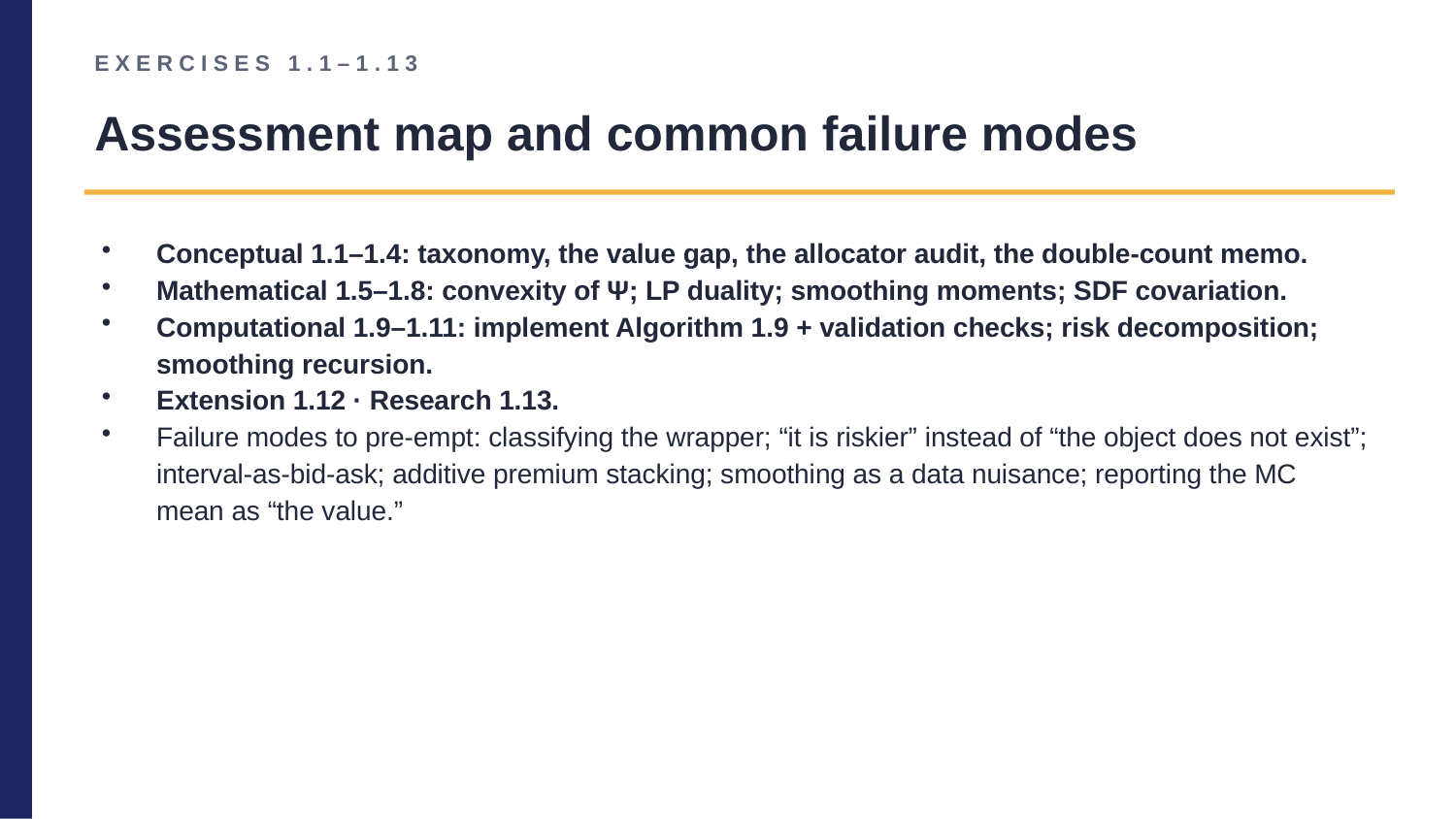

EXERCISES 1.1–1.13
Assessment map and common failure modes

Conceptual 1.1–1.4: taxonomy, the value gap, the allocator audit, the double-count memo.
Mathematical 1.5–1.8: convexity of Ψ; LP duality; smoothing moments; SDF covariation.
Computational 1.9–1.11: implement Algorithm 1.9 + validation checks; risk decomposition; smoothing recursion.
Extension 1.12 · Research 1.13.
Failure modes to pre-empt: classifying the wrapper; “it is riskier” instead of “the object does not exist”; interval-as-bid-ask; additive premium stacking; smoothing as a data nuisance; reporting the MC mean as “the value.”